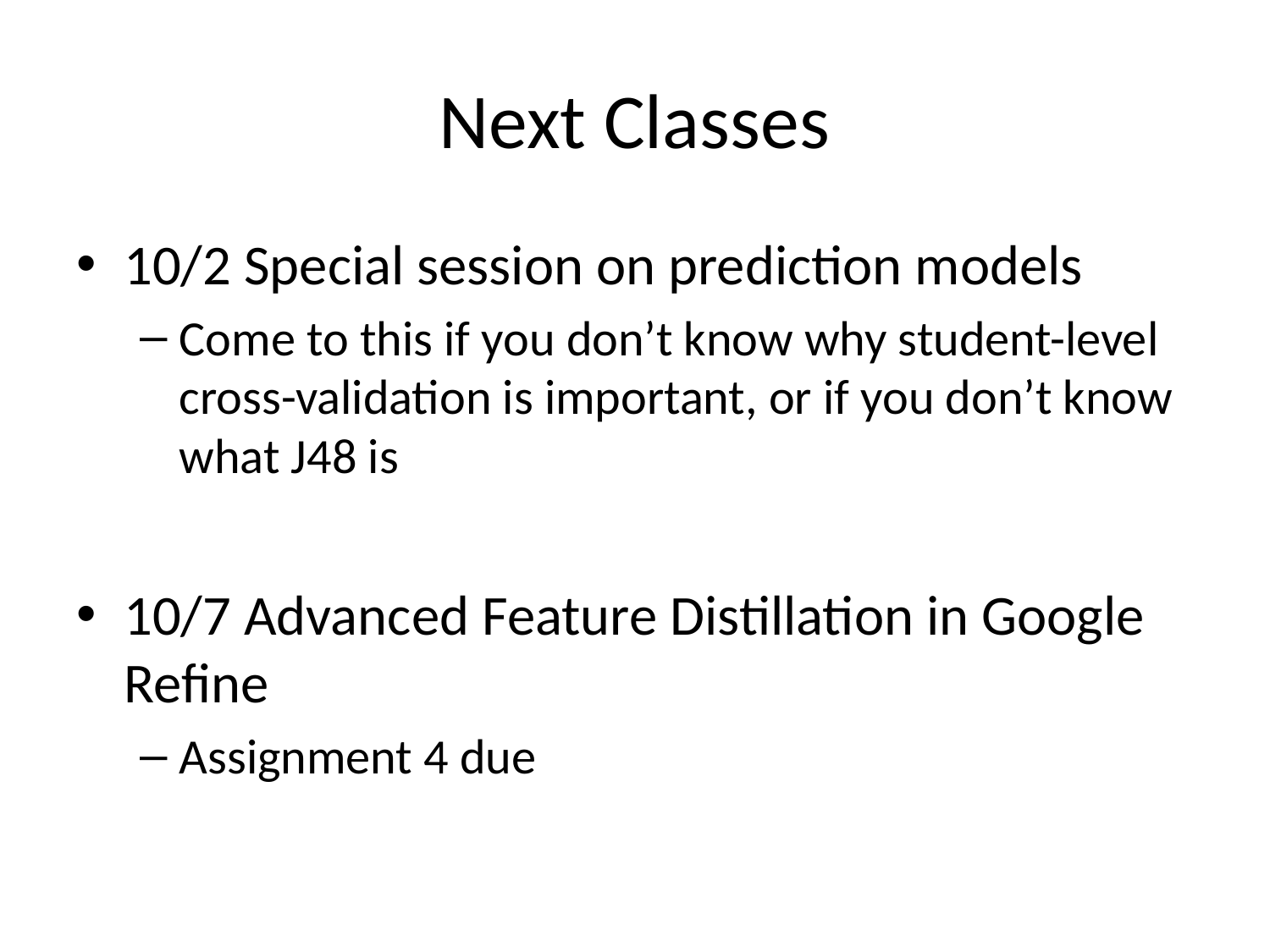

# Next Classes
10/2 Special session on prediction models
Come to this if you don’t know why student-level cross-validation is important, or if you don’t know what J48 is

10/7 Advanced Feature Distillation in Google Refine
Assignment 4 due